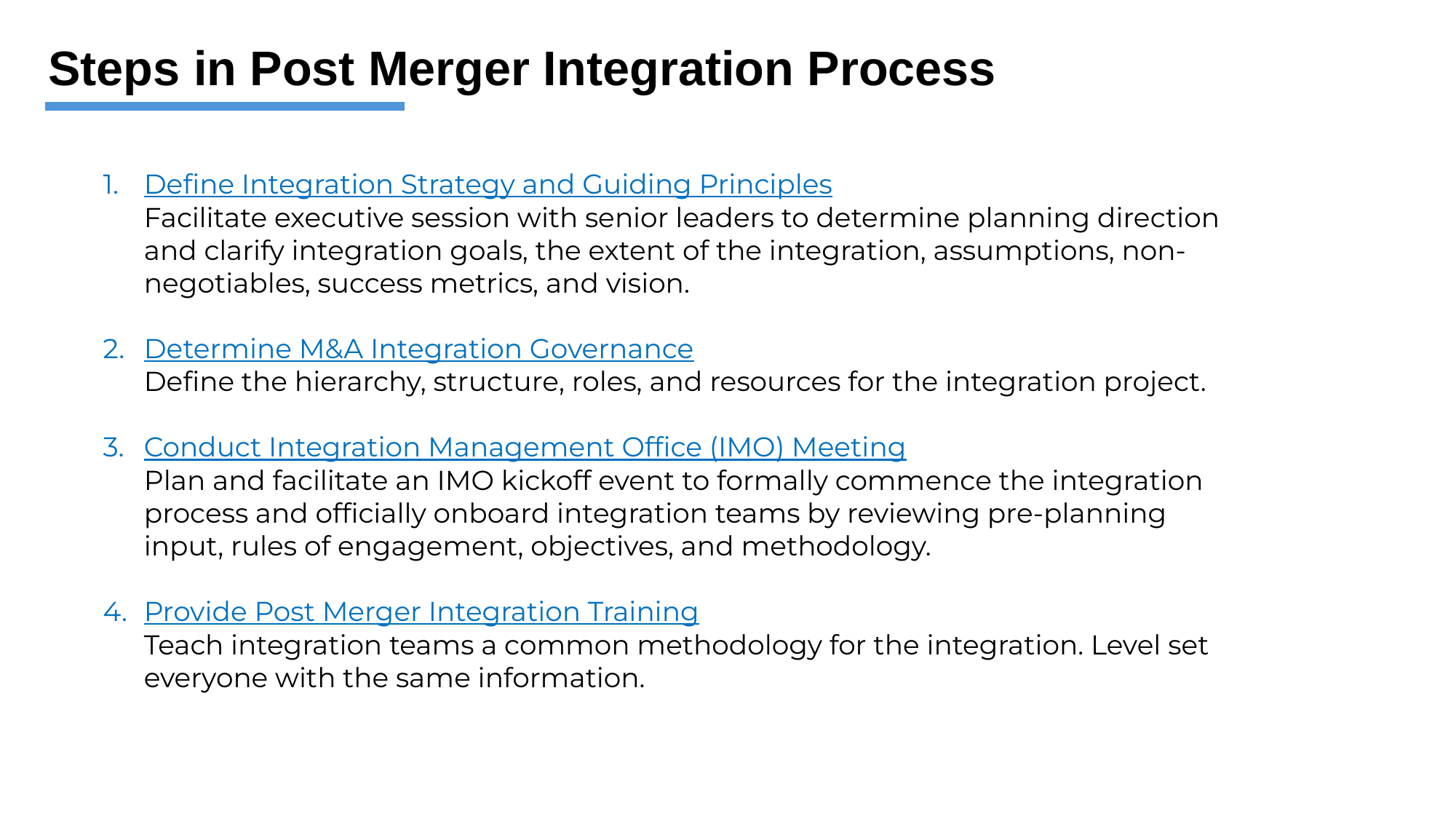

Steps in Post Merger Integration Process

Define Integration Strategy and Guiding Principles
Facilitate executive session with senior leaders to determine planning direction and clarify integration goals, the extent of the integration, assumptions, non-negotiables, success metrics, and vision.
Determine M&A Integration Governance
Define the hierarchy, structure, roles, and resources for the integration project.
Conduct Integration Management Office (IMO) Meeting
Plan and facilitate an IMO kickoff event to formally commence the integration process and officially onboard integration teams by reviewing pre-planning input, rules of engagement, objectives, and methodology.
Provide Post Merger Integration Training
Teach integration teams a common methodology for the integration. Level set everyone with the same information.